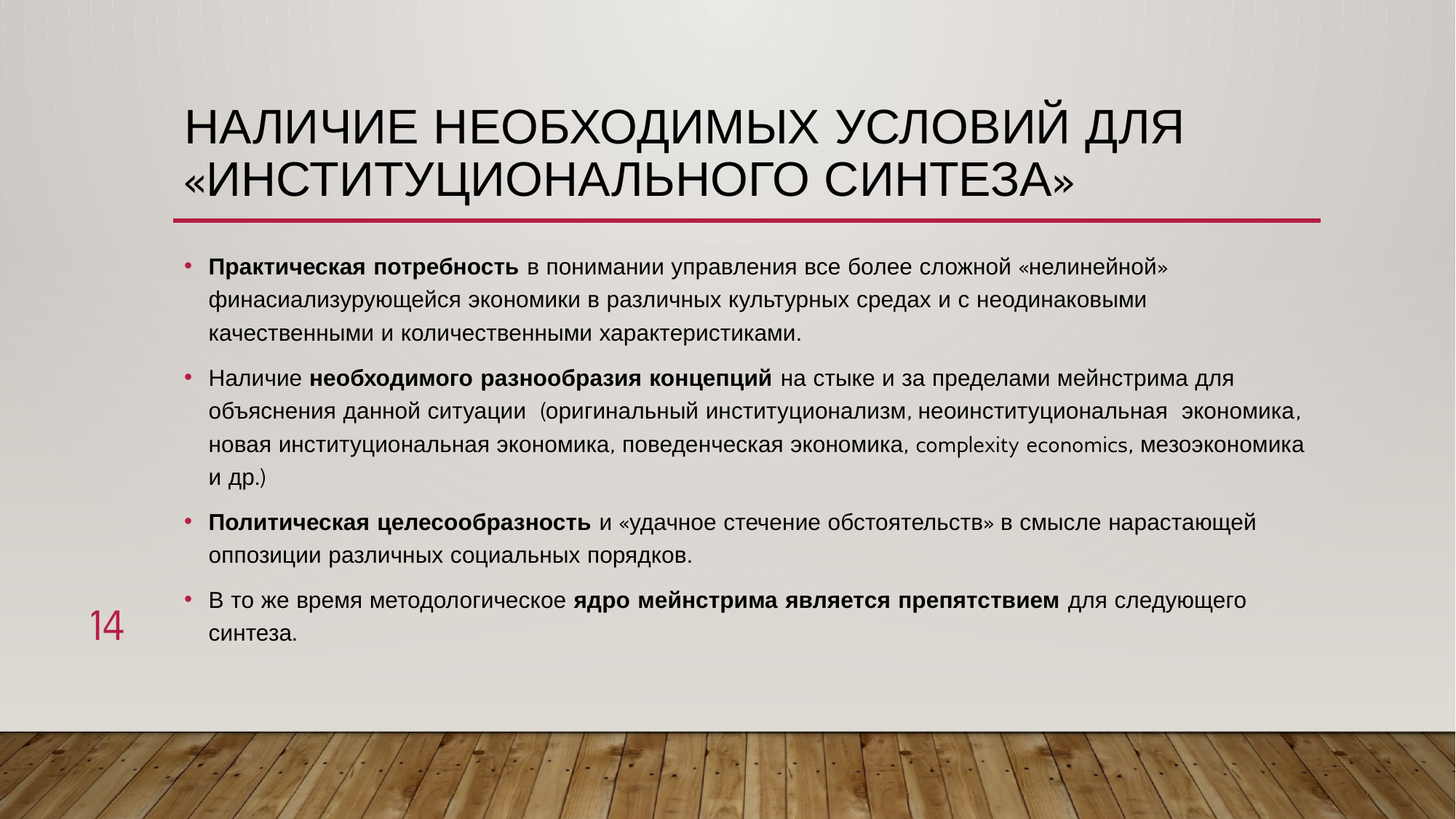

# Наличие необходимых условий для «институционального синтеза»
Практическая потребность в понимании управления все более сложной «нелинейной»  финасиализурующейся экономики в различных культурных средах и с неодинаковыми качественными и количественными характеристиками.
Наличие необходимого разнообразия концепций на стыке и за пределами мейнстрима для объяснения данной ситуации  (оригинальный институционализм, неоинституциональная  экономика, новая институциональная экономика, поведенческая экономика, complexity economics, мезоэкономика и др.)
Политическая целесообразность и «удачное стечение обстоятельств» в смысле нарастающей оппозиции различных социальных порядков.
В то же время методологическое ядро мейнстрима является препятствием для следующего синтеза.
14